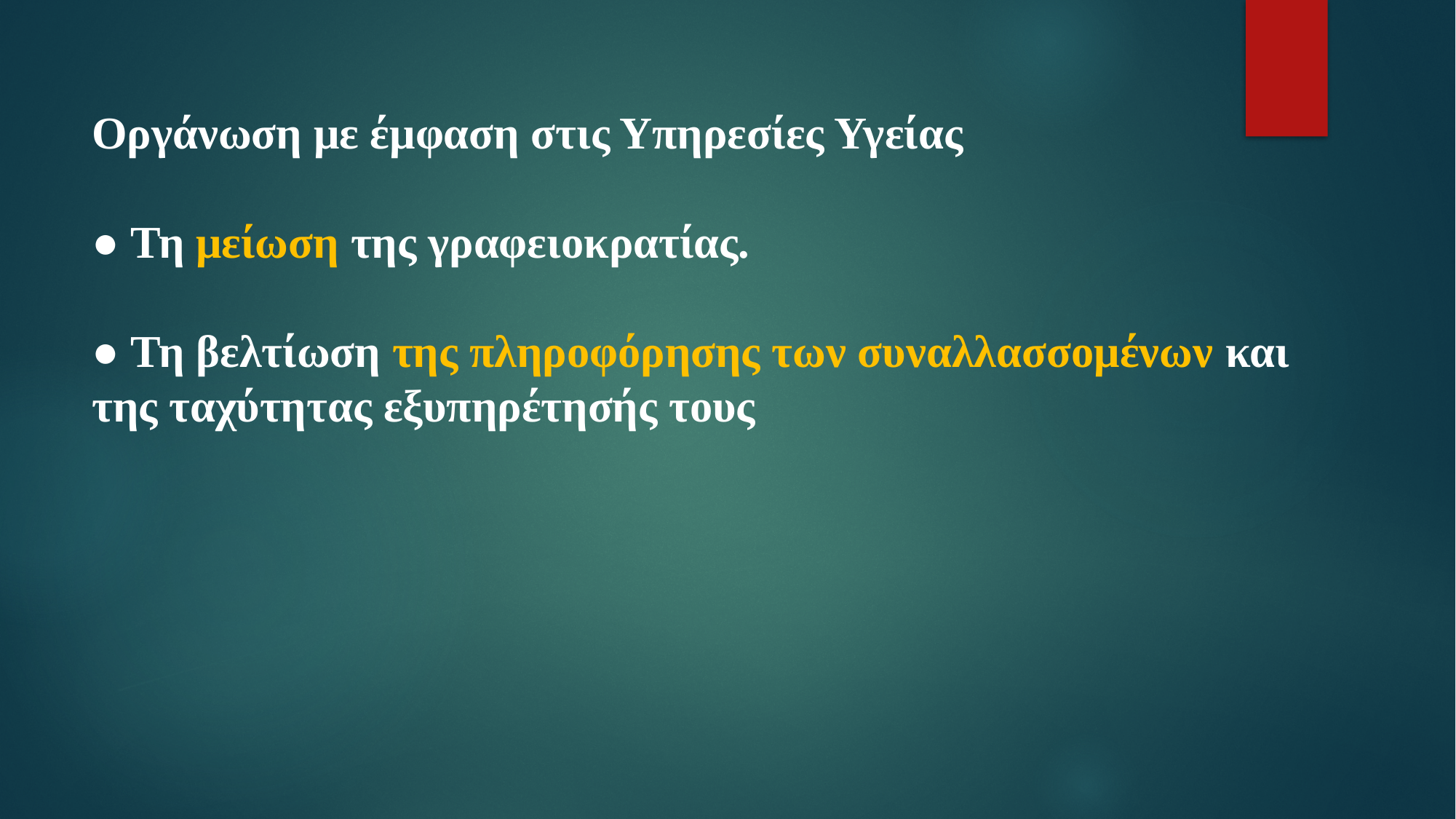

Οργάνωση με έμφαση στις Υπηρεσίες Υγείας

● Τη μείωση της γραφειοκρατίας.

● Τη βελτίωση της πληροφόρησης των συναλλασσομένων και
της ταχύτητας εξυπηρέτησής τους